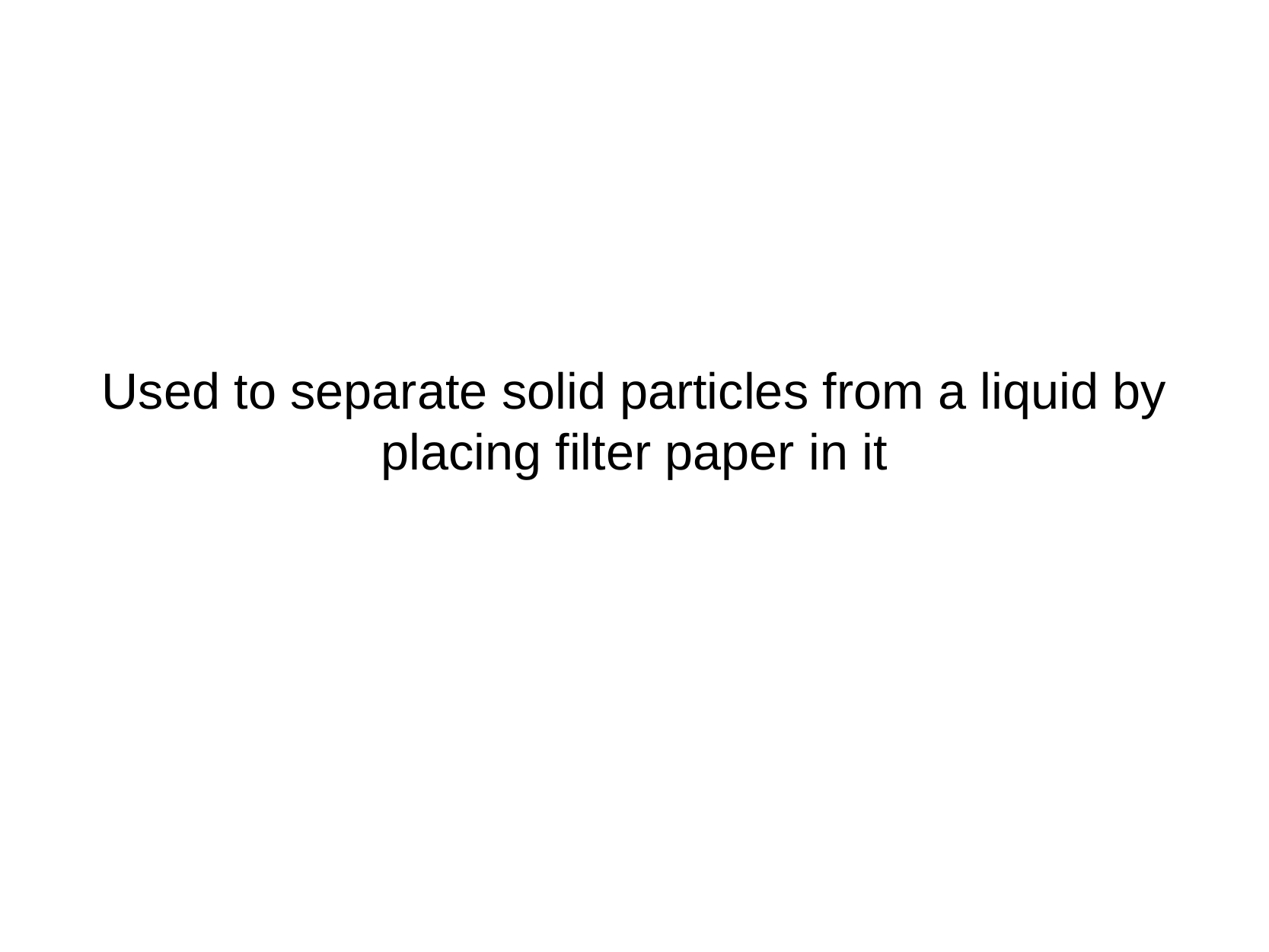

Used to separate solid particles from a liquid by placing filter paper in it